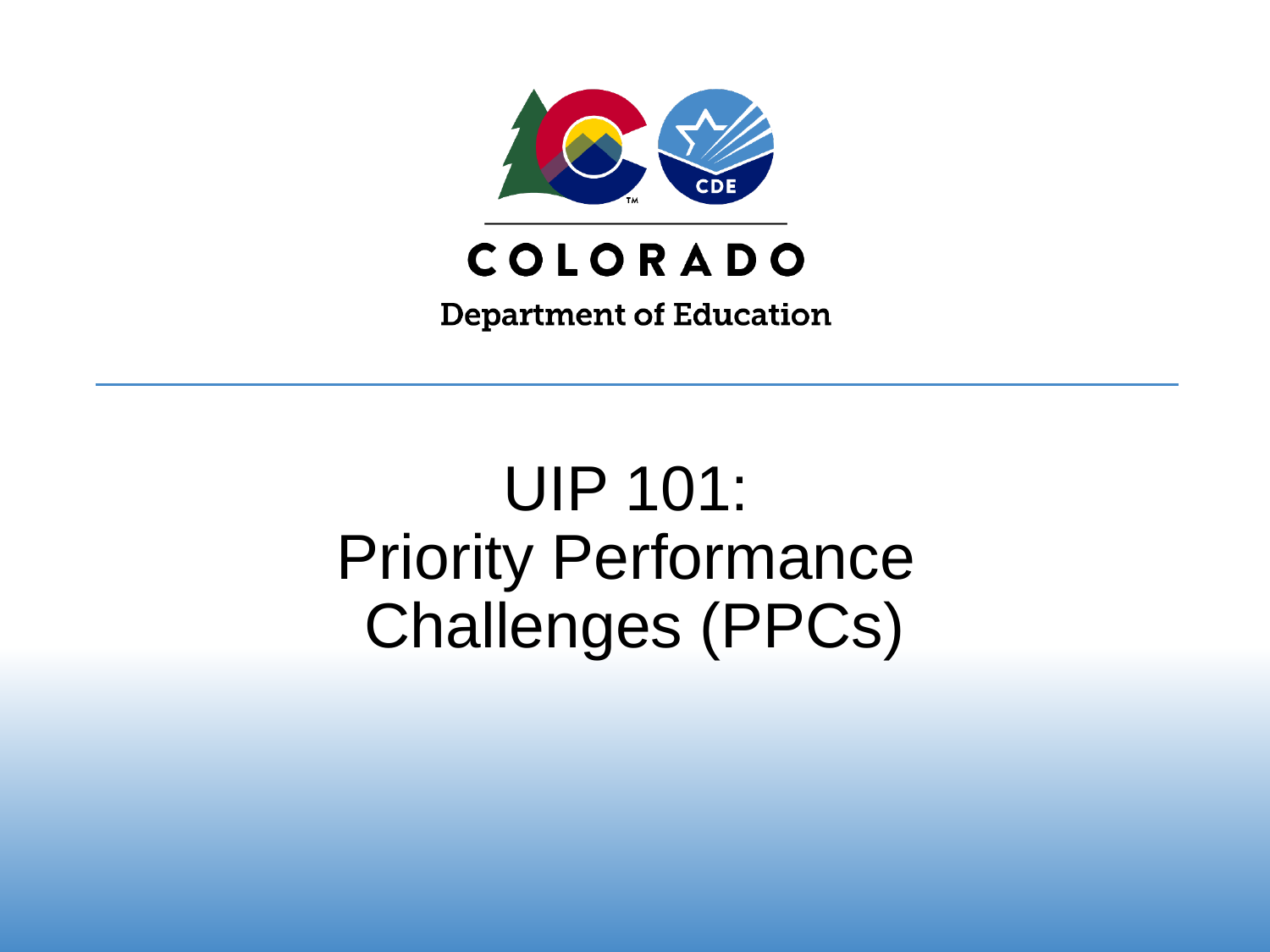

# UIP 101:
Priority Performance
Challenges (PPCs)